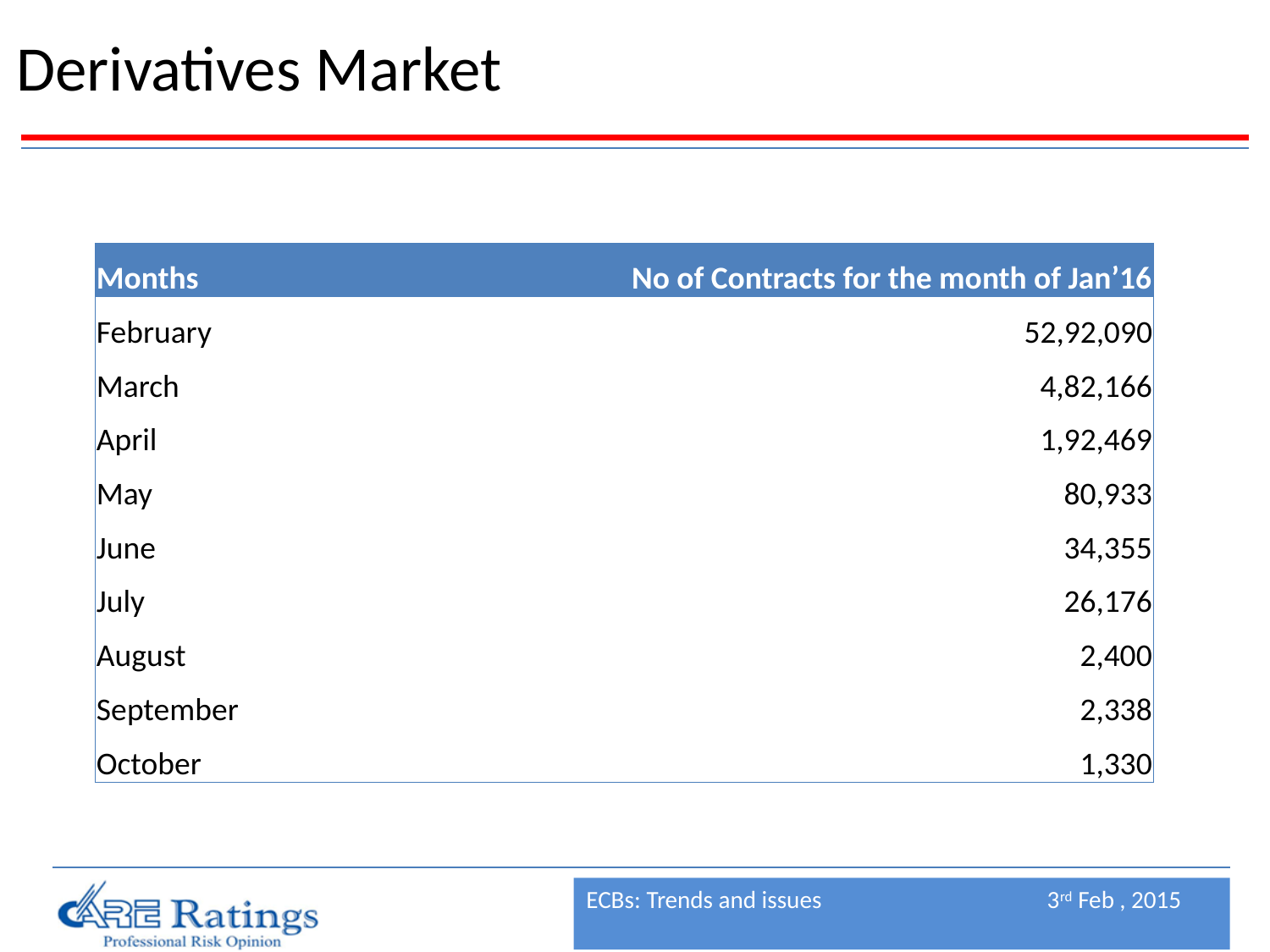

# Derivatives Market
| Months | No of Contracts for the month of Jan’16 |
| --- | --- |
| February | 52,92,090 |
| March | 4,82,166 |
| April | 1,92,469 |
| May | 80,933 |
| June | 34,355 |
| July | 26,176 |
| August | 2,400 |
| September | 2,338 |
| October | 1,330 |